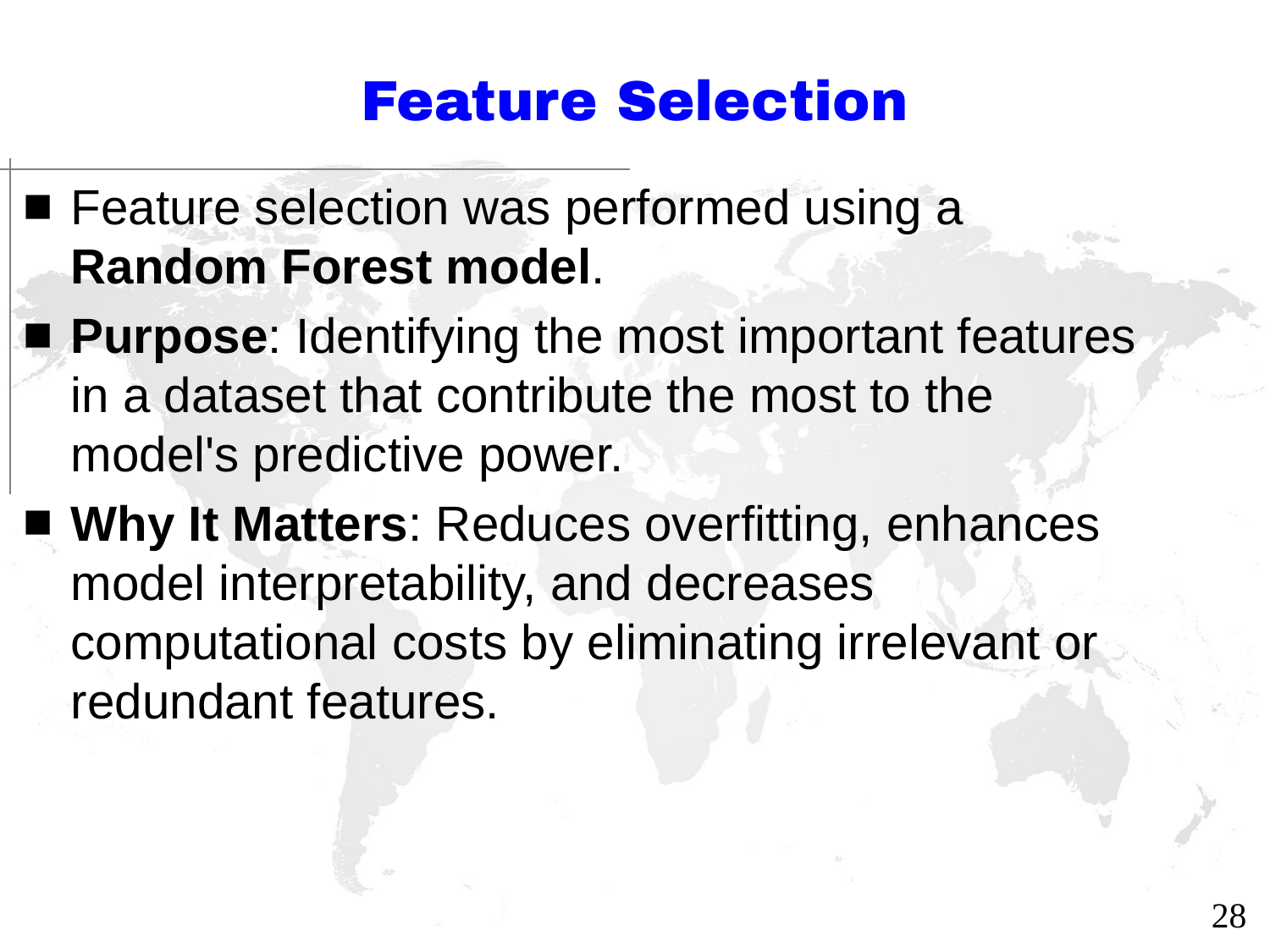

# Feature Selection
Feature selection was performed using a Random Forest model.
Purpose: Identifying the most important features in a dataset that contribute the most to the model's predictive power.
Why It Matters: Reduces overfitting, enhances model interpretability, and decreases computational costs by eliminating irrelevant or redundant features.